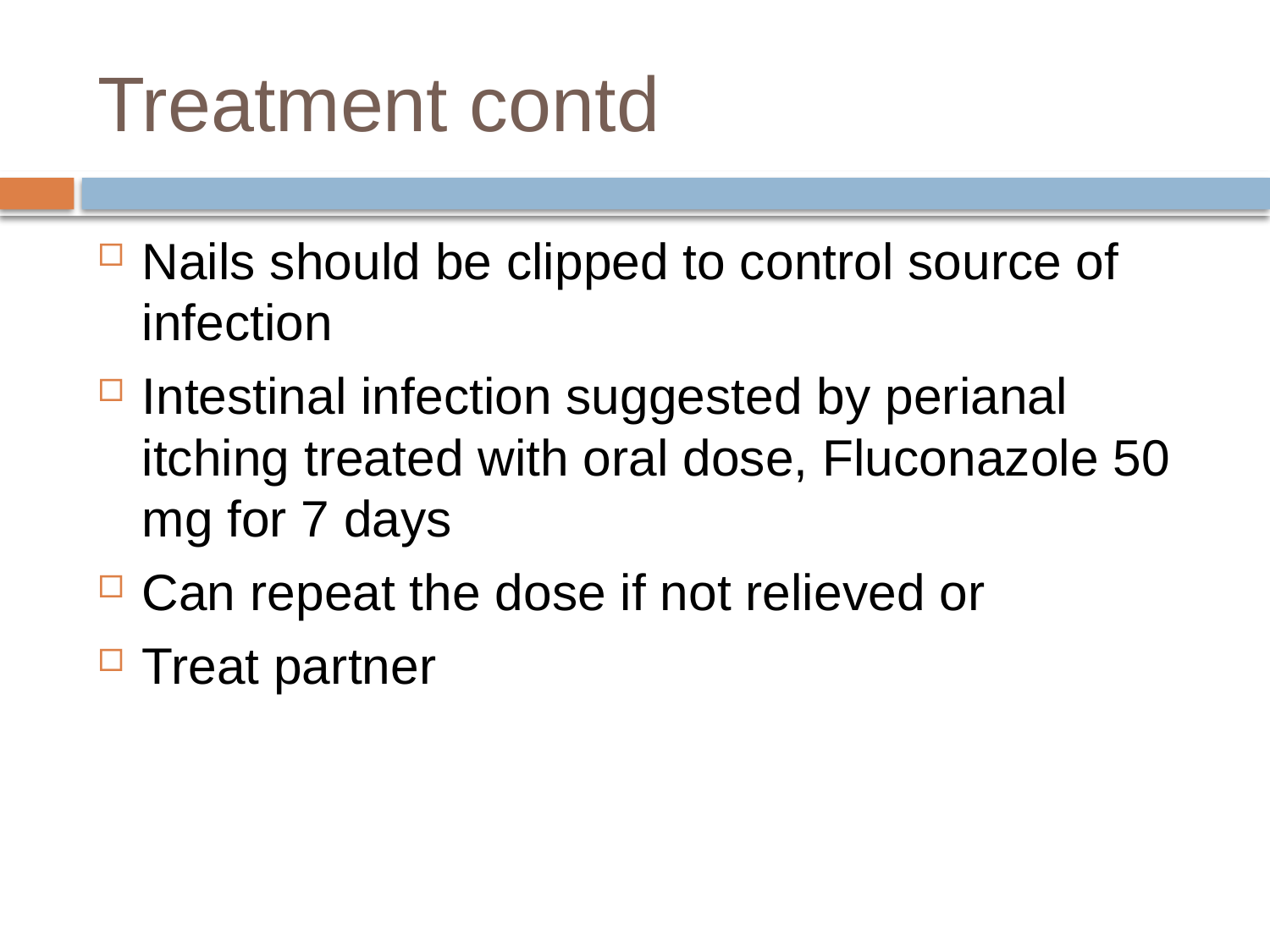

# Treatment contd
Nails should be clipped to control source of infection
Intestinal infection suggested by perianal itching treated with oral dose, Fluconazole 50 mg for 7 days
Can repeat the dose if not relieved or
Treat partner